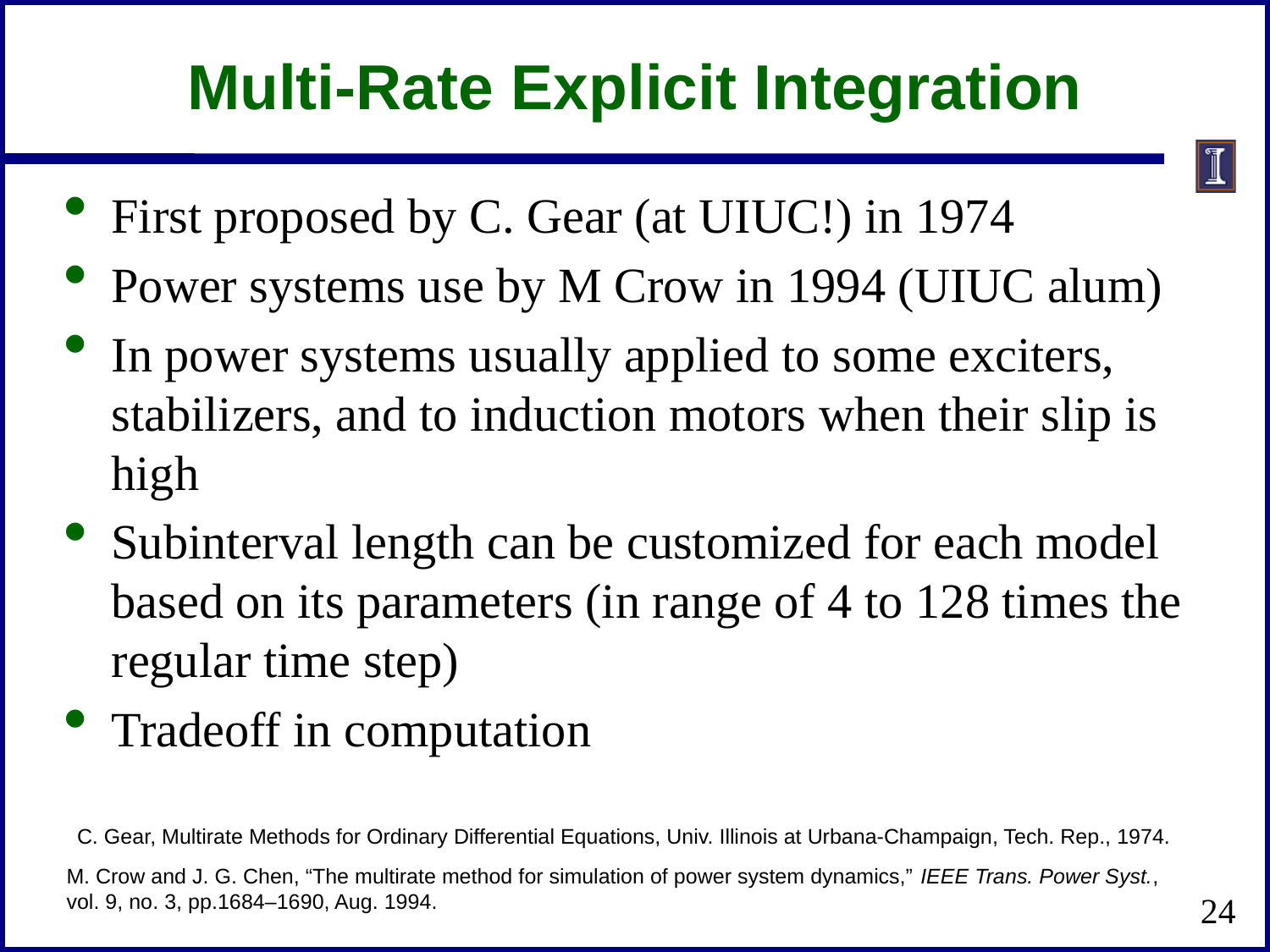

# Multi-Rate Explicit Integration
First proposed by C. Gear (at UIUC!) in 1974
Power systems use by M Crow in 1994 (UIUC alum)
In power systems usually applied to some exciters, stabilizers, and to induction motors when their slip is high
Subinterval length can be customized for each model based on its parameters (in range of 4 to 128 times the regular time step)
Tradeoff in computation
C. Gear, Multirate Methods for Ordinary Differential Equations, Univ. Illinois at Urbana-Champaign, Tech. Rep., 1974.
M. Crow and J. G. Chen, “The multirate method for simulation of power system dynamics,” IEEE Trans. Power Syst., vol. 9, no. 3, pp.1684–1690, Aug. 1994.
24